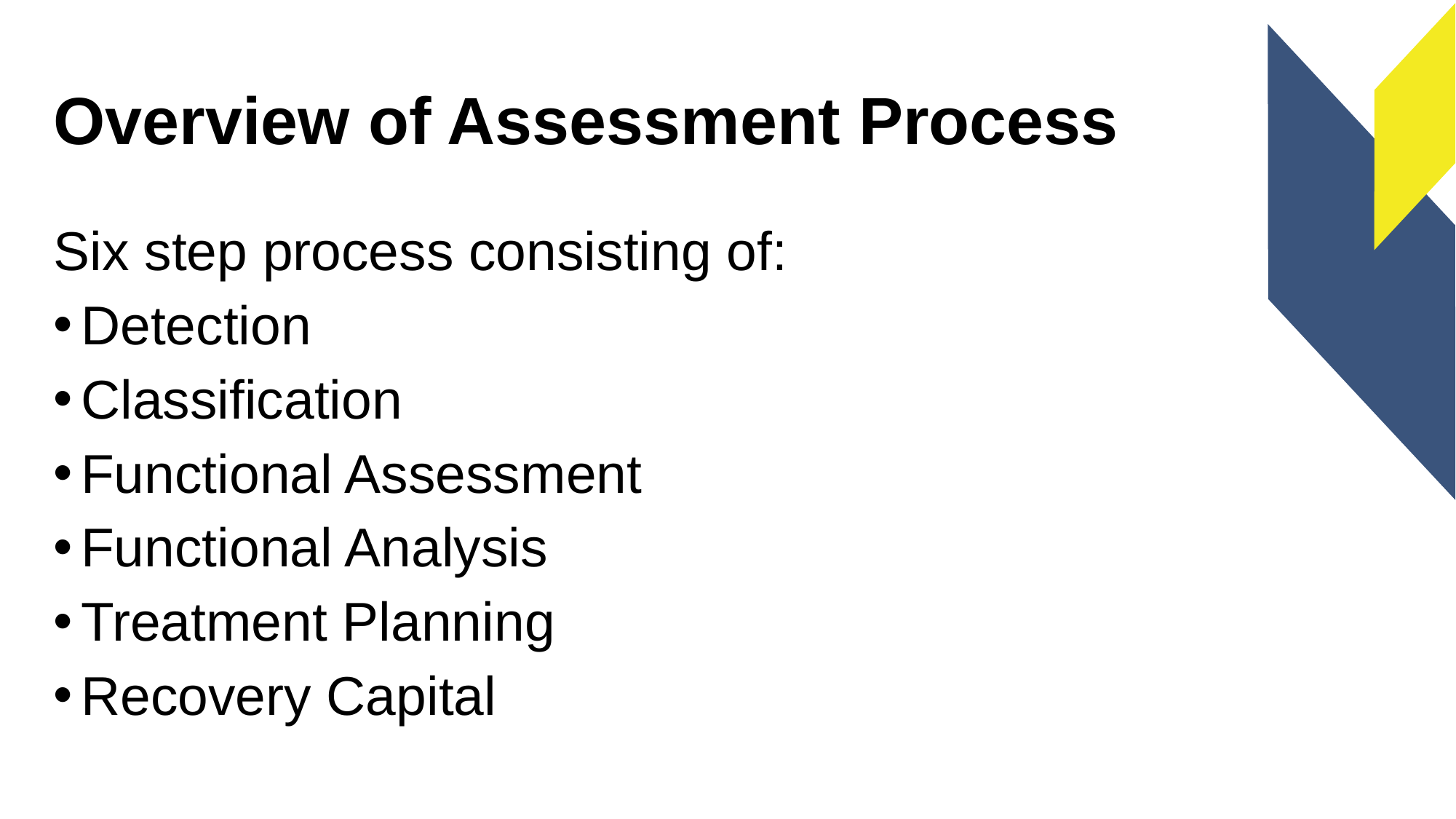

# Overview of Assessment Process
Six step process consisting of:
Detection
Classification
Functional Assessment
Functional Analysis
Treatment Planning
Recovery Capital